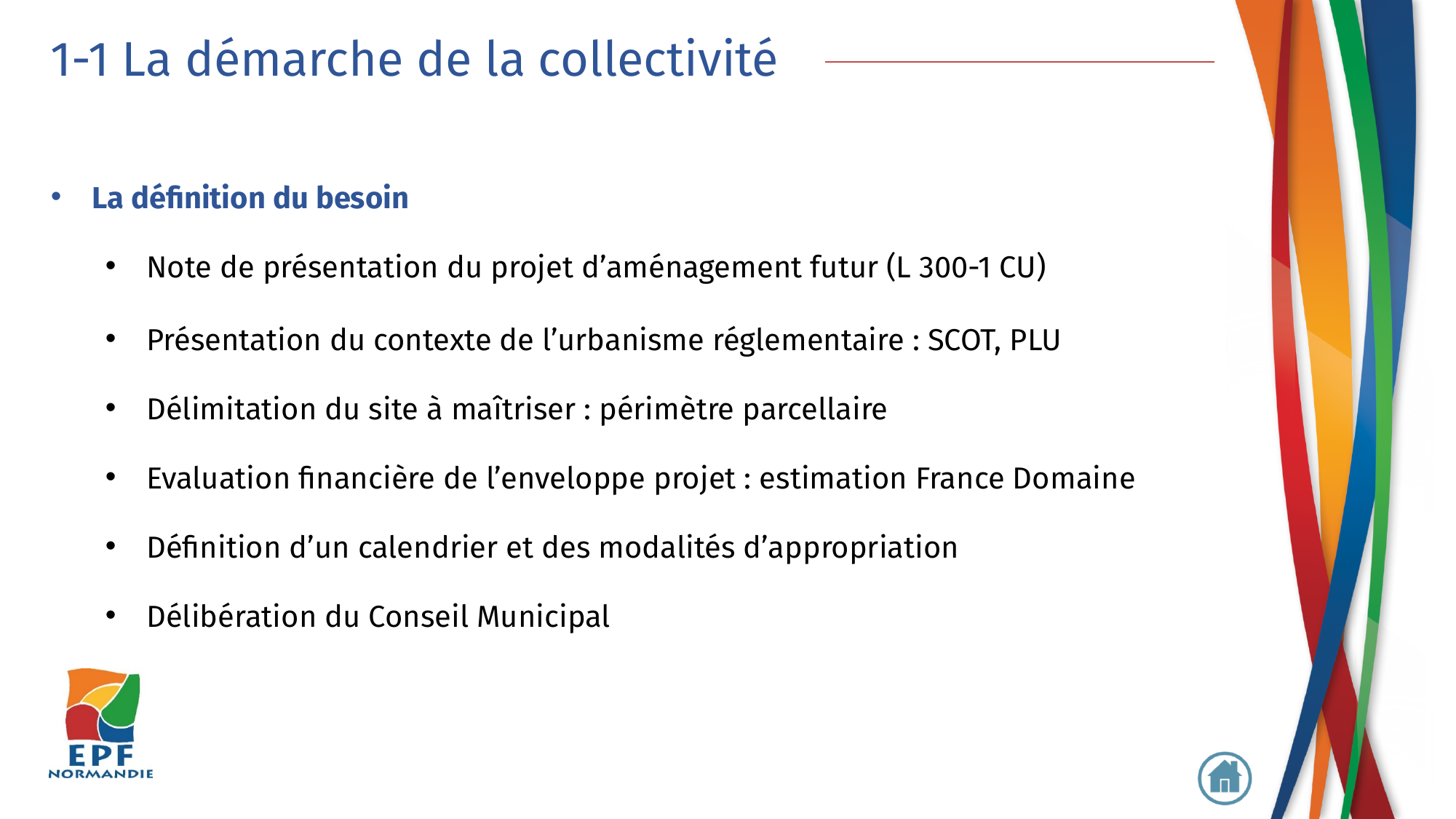

1-1 La démarche de la collectivité

La définition du besoin

Note de présentation du projet d’aménagement futur (L 300-1 CU)

Présentation du contexte de l’urbanisme réglementaire : SCOT, PLU

Délimitation du site à maîtriser : périmètre parcellaire

Evaluation financière de l’enveloppe projet : estimation France Domaine

Définition d’un calendrier et des modalités d’appropriation

Délibération du Conseil Municipal